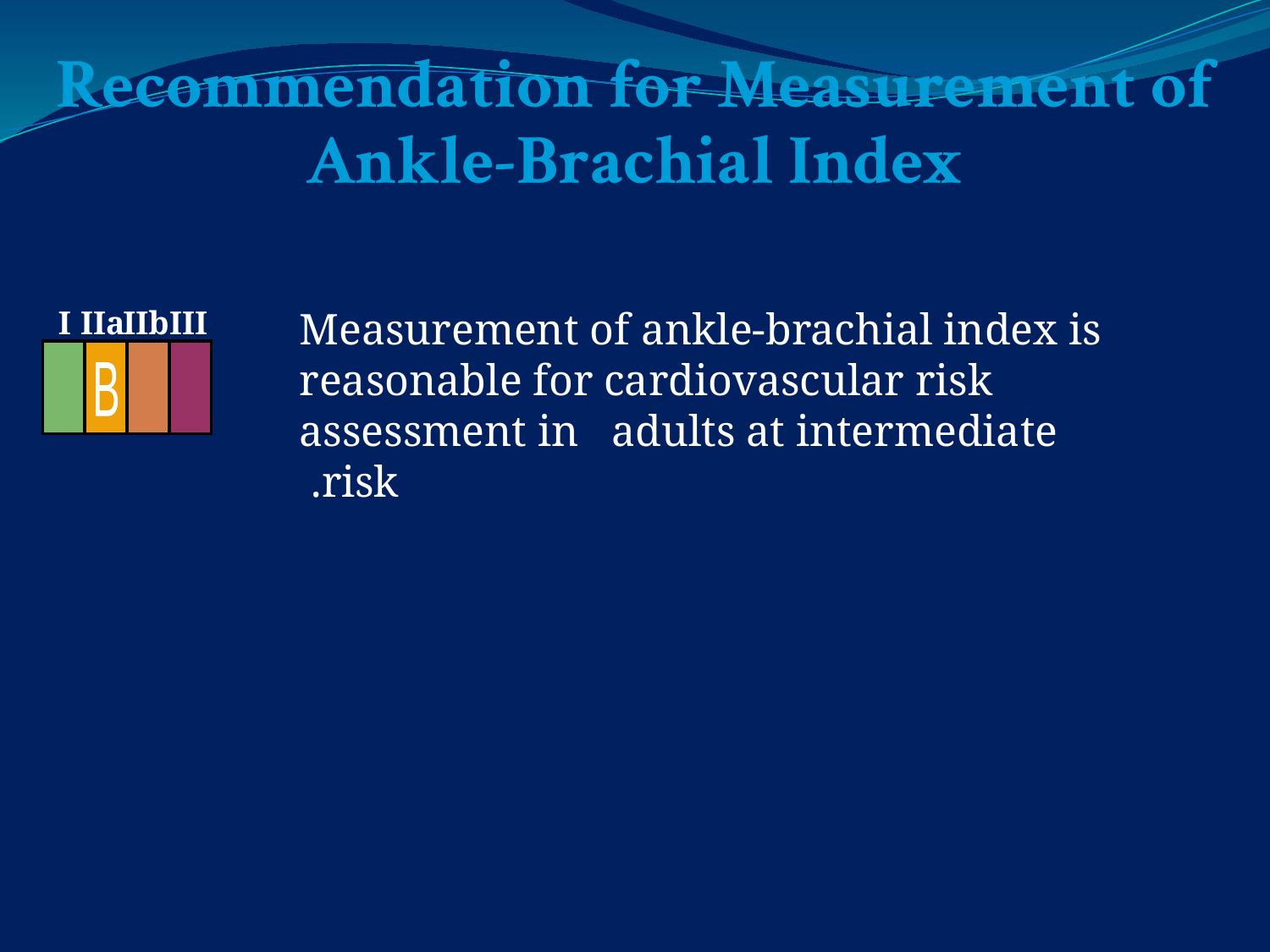

Recommendation for Measurement of Ankle-Brachial Index
	Measurement of ankle-brachial index is reasonable for cardiovascular risk assessment in   adults at intermediate risk.
I
IIa
IIb
III

B